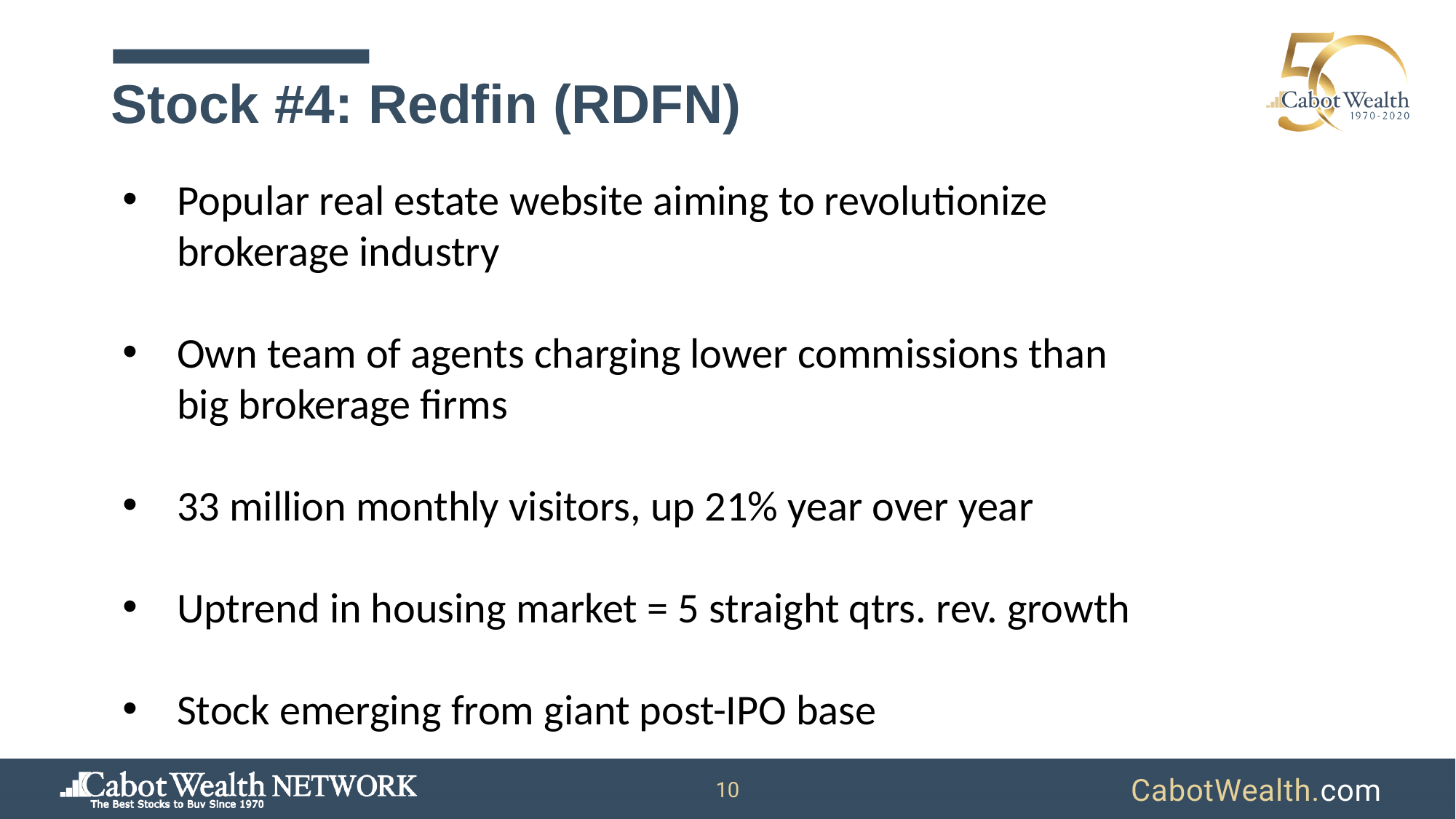

# Stock #4: Redfin (RDFN)
Popular real estate website aiming to revolutionize brokerage industry
Own team of agents charging lower commissions than big brokerage firms
33 million monthly visitors, up 21% year over year
Uptrend in housing market = 5 straight qtrs. rev. growth
Stock emerging from giant post-IPO base